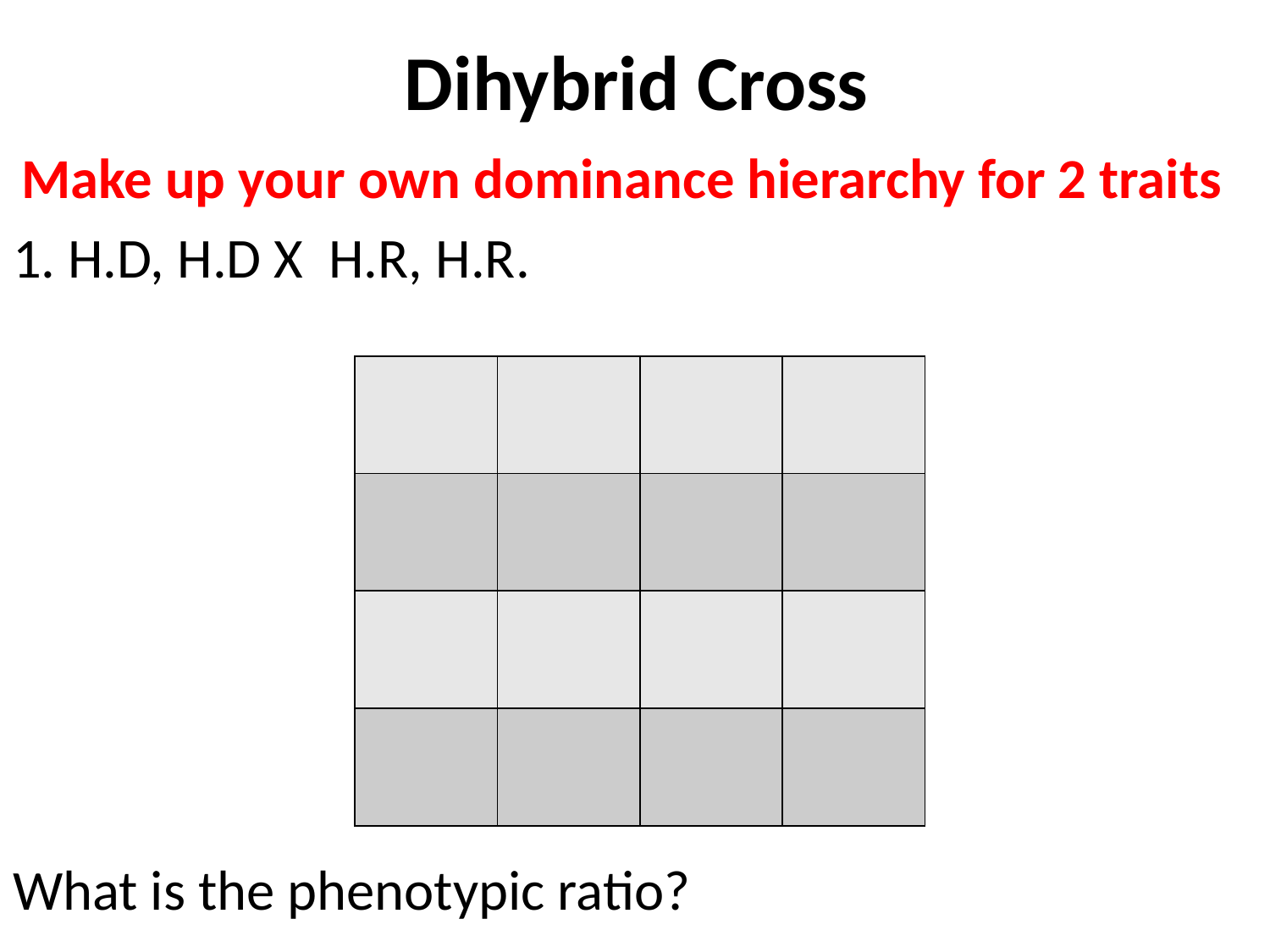

# Dihybrid Cross
Make up your own dominance hierarchy for 2 traits
1. H.D, H.D X  H.R, H.R.

What is the phenotypic ratio?
|  |  |  |  |
| --- | --- | --- | --- |
|  |  |  |  |
|  |  |  |  |
|  |  |  |  |